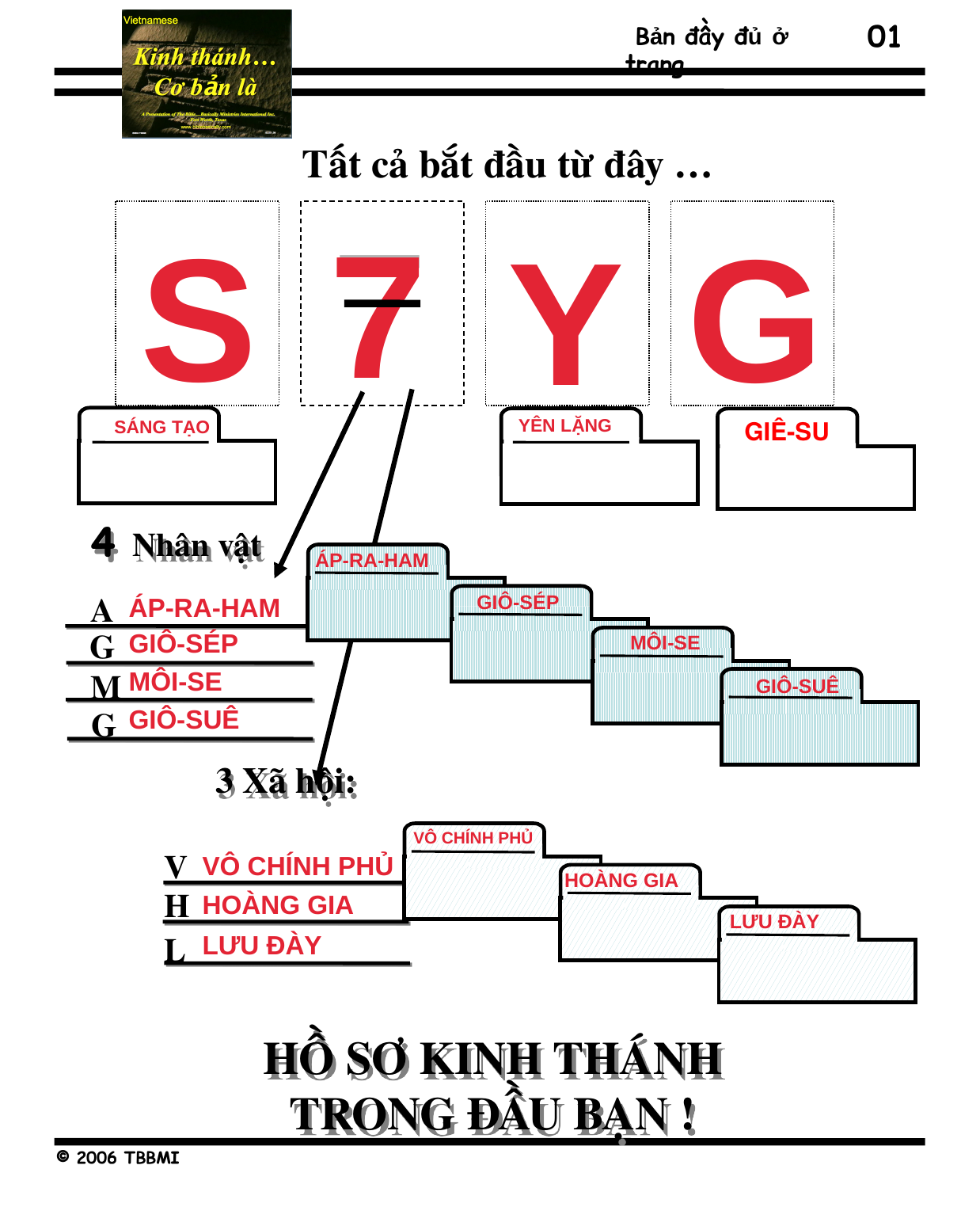

01
Tất cả bắt đầu từ đây …
7
7
S

G
Y

YÊN LẶNG

SÁNG TẠO
GIÊ-SU

4 Nhân vật

ÁP-RA-HAM

A
GIÔ-SÉP
ÁP-RA-HAM

G
GIÔ-SÉP
MÔI-SE

MÔI-SE
M
GIÔ-SUÊ

GIÔ-SUÊ
G
3 Xã hội:

VÔ CHÍNH PHỦ

V
VÔ CHÍNH PHỦ
HOÀNG GIA

H
HOÀNG GIA
LƯU ĐÀY

LƯU ĐÀY
L
HỒ SƠ KINH THÁNH
TRONG ĐẦU BẠN !